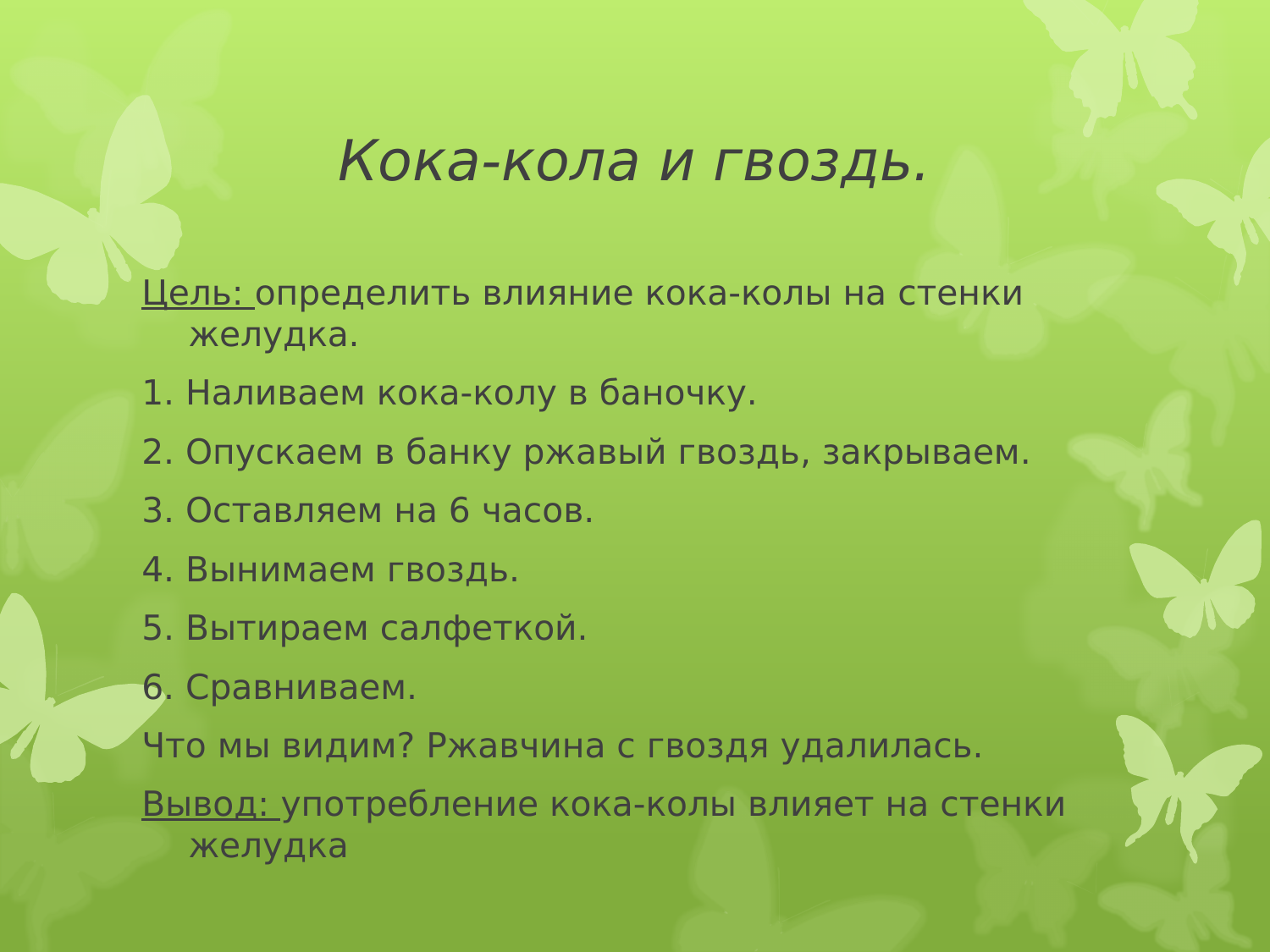

# Кока-кола и гвоздь.

Цель: определить влияние кока-колы на стенки желудка.
1. Наливаем кока-колу в баночку.
2. Опускаем в банку ржавый гвоздь, закрываем.
3. Оставляем на 6 часов.
4. Вынимаем гвоздь.
5. Вытираем салфеткой.
6. Сравниваем.
Что мы видим? Ржавчина с гвоздя удалилась.
Вывод: употребление кока-колы влияет на стенки желудка